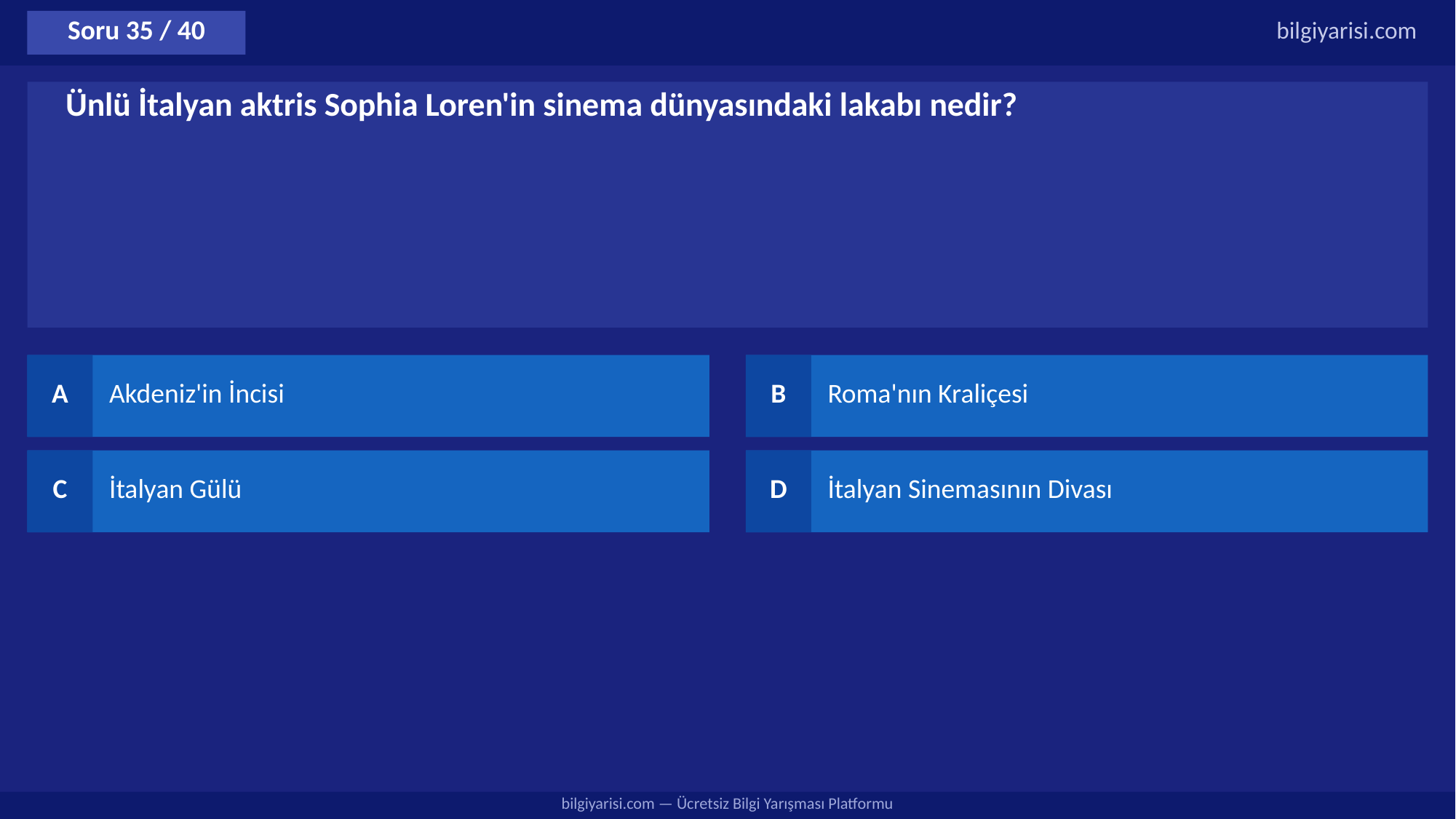

Soru 35 / 40
bilgiyarisi.com

Ünlü İtalyan aktris Sophia Loren'in sinema dünyasındaki lakabı nedir?

A
Akdeniz'in İncisi

B
Roma'nın Kraliçesi

C
İtalyan Gülü

D
İtalyan Sinemasının Divası
bilgiyarisi.com — Ücretsiz Bilgi Yarışması Platformu